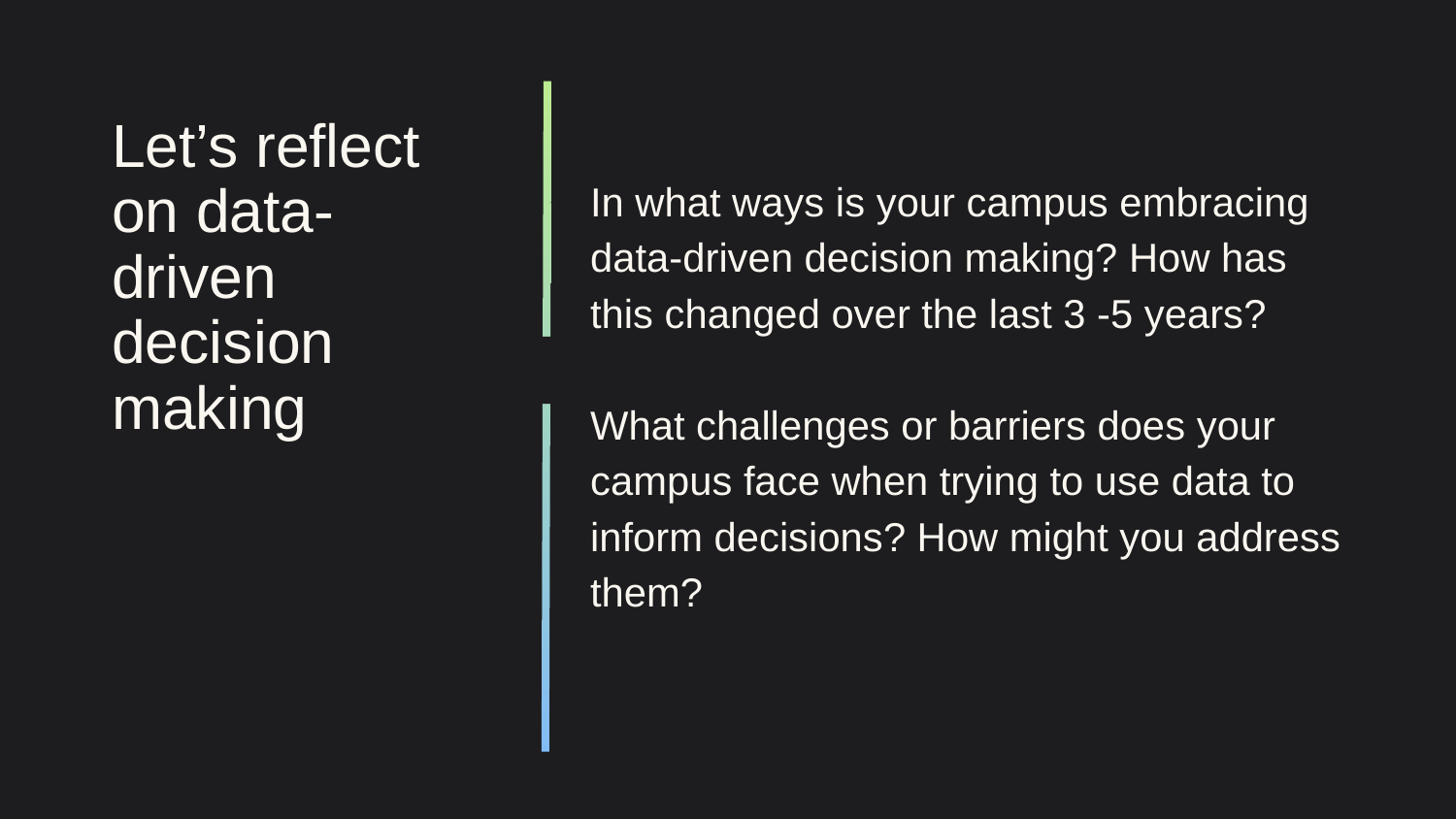

In what ways is your campus embracing data-driven decision making? How has this changed over the last 3 -5 years?

What challenges or barriers does your campus face when trying to use data to inform decisions? How might you address them?

# Let’s reflect on data-driven decision making